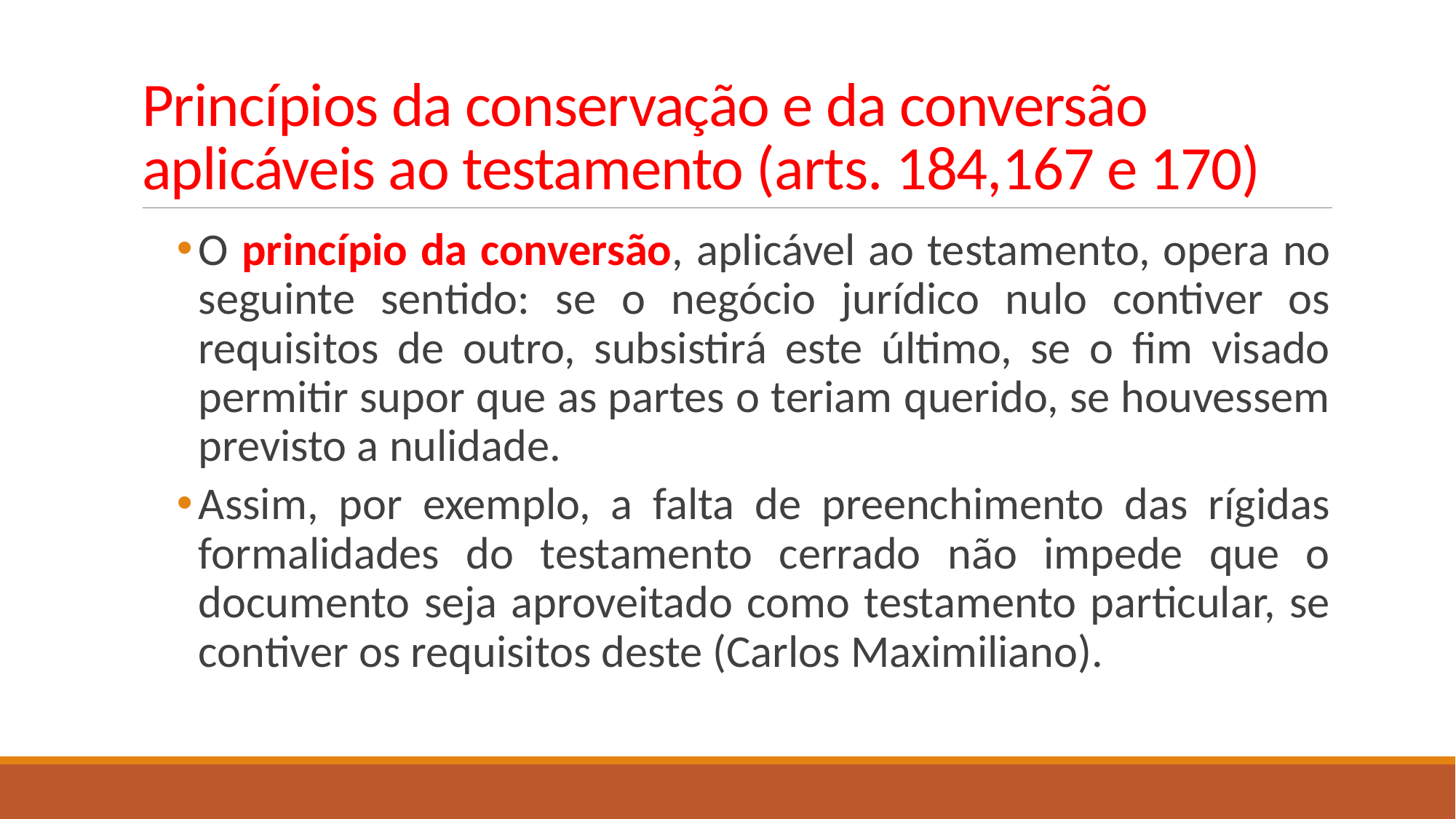

# Princípios da conservação e da conversão aplicáveis ao testamento (arts. 184,167 e 170)
O princípio da conversão, aplicável ao testamento, opera no seguinte sentido: se o negócio jurídico nulo contiver os requisitos de outro, subsistirá este último, se o fim visado permitir supor que as partes o teriam querido, se houvessem previsto a nulidade.
Assim, por exemplo, a falta de preenchimento das rígidas formalidades do testamento cerrado não impede que o documento seja aproveitado como testamento particular, se contiver os requisitos deste (Carlos Maximiliano).